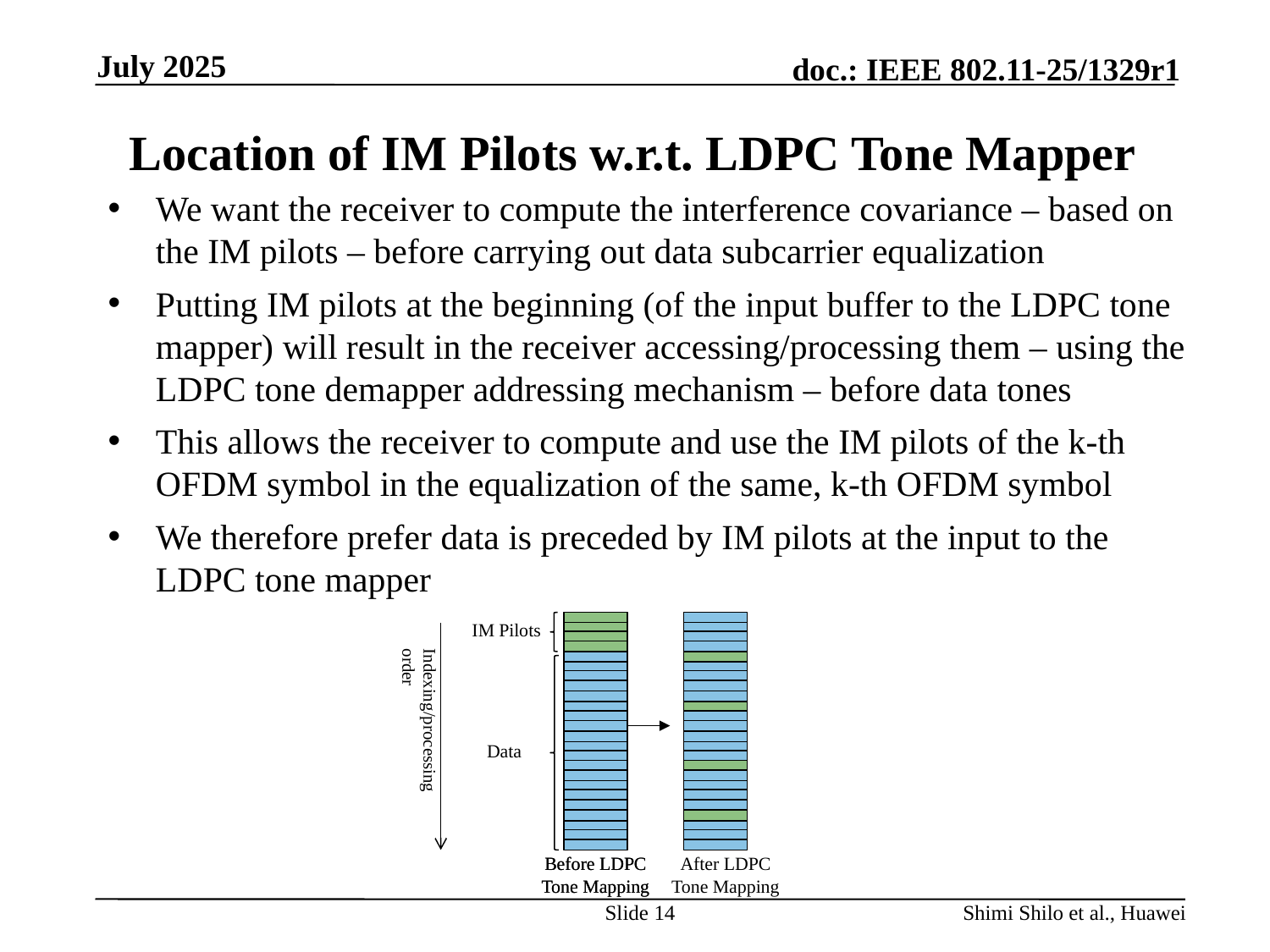

July 2025
# Location of IM Pilots w.r.t. LDPC Tone Mapper
We want the receiver to compute the interference covariance – based on the IM pilots – before carrying out data subcarrier equalization
Putting IM pilots at the beginning (of the input buffer to the LDPC tone mapper) will result in the receiver accessing/processing them – using the LDPC tone demapper addressing mechanism – before data tones
This allows the receiver to compute and use the IM pilots of the k-th OFDM symbol in the equalization of the same, k-th OFDM symbol
We therefore prefer data is preceded by IM pilots at the input to the LDPC tone mapper
IM Pilots

Indexing/processing order

Data

Before LDPC
Tone Mapping
Before LDPC
Tone Mapping
After LDPC
Tone Mapping
Slide 14
Shimi Shilo et al., Huawei